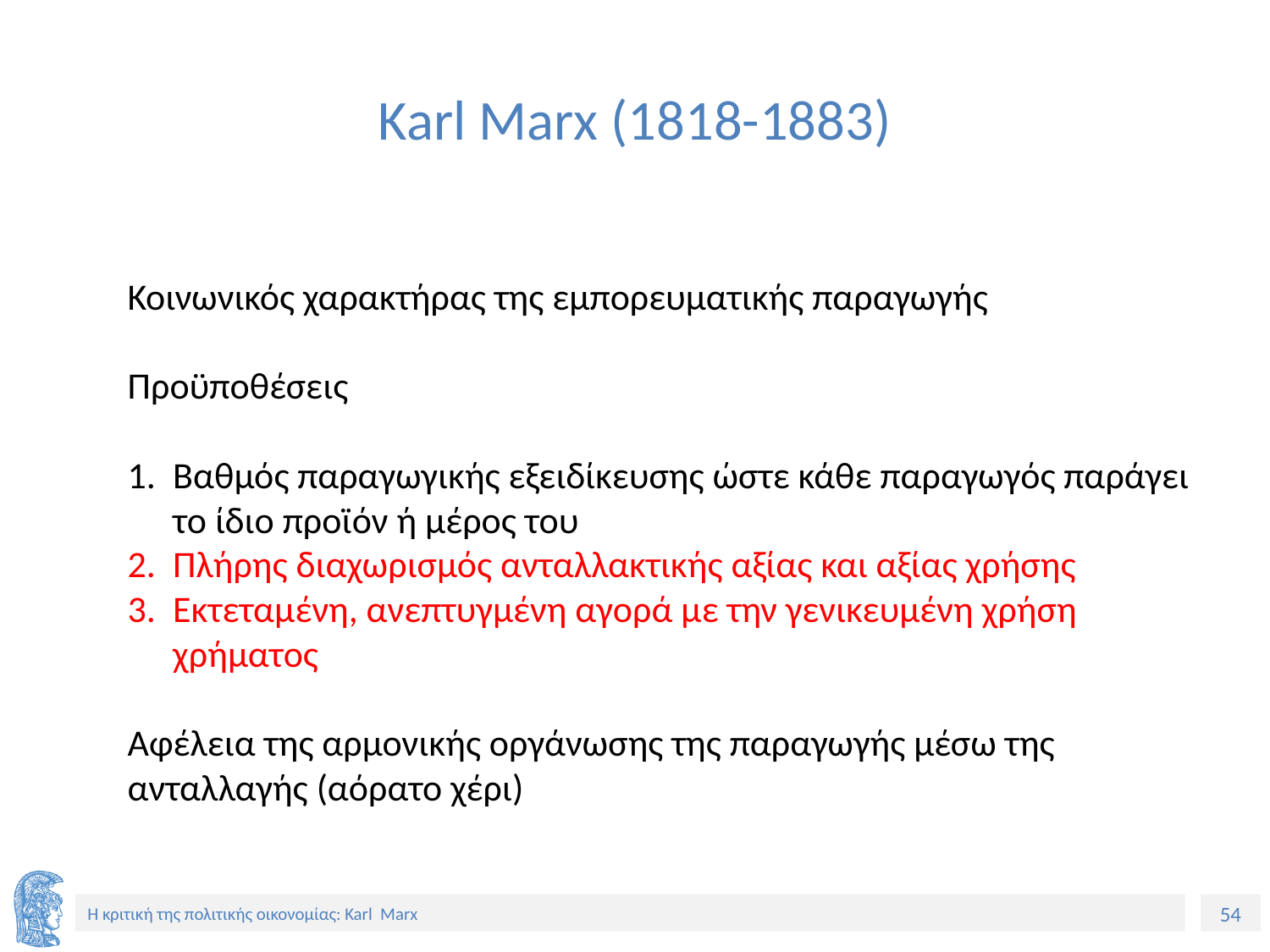

# Karl Marx (1818-1883)
Κοινωνικός χαρακτήρας της εμπορευματικής παραγωγής

Προϋποθέσεις

Βαθμός παραγωγικής εξειδίκευσης ώστε κάθε παραγωγός παράγει το ίδιο προϊόν ή μέρος του
Πλήρης διαχωρισμός ανταλλακτικής αξίας και αξίας χρήσης
Εκτεταμένη, ανεπτυγμένη αγορά με την γενικευμένη χρήση χρήματος

Αφέλεια της αρμονικής οργάνωσης της παραγωγής μέσω της ανταλλαγής (αόρατο χέρι)